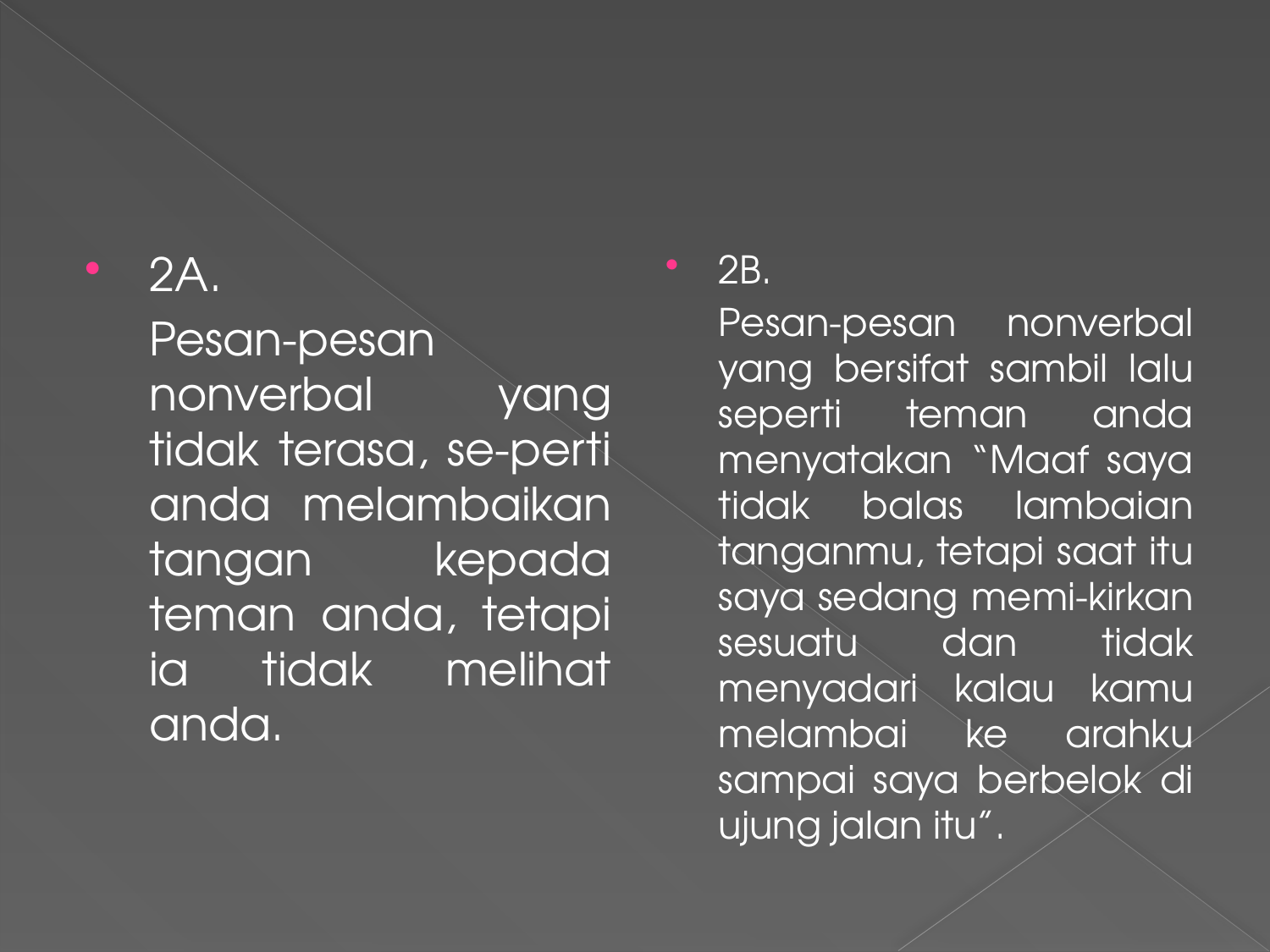

#
2A.
	Pesan-pesan nonverbal yang tidak terasa, se-perti anda melambaikan tangan kepada teman anda, tetapi ia tidak melihat anda.
2B.
	Pesan-pesan nonverbal yang bersifat sambil lalu seperti teman anda menyatakan “Maaf saya tidak balas lambaian tanganmu, tetapi saat itu saya sedang memi-kirkan sesuatu dan tidak menyadari kalau kamu melambai ke arahku sampai saya berbelok di ujung jalan itu”.